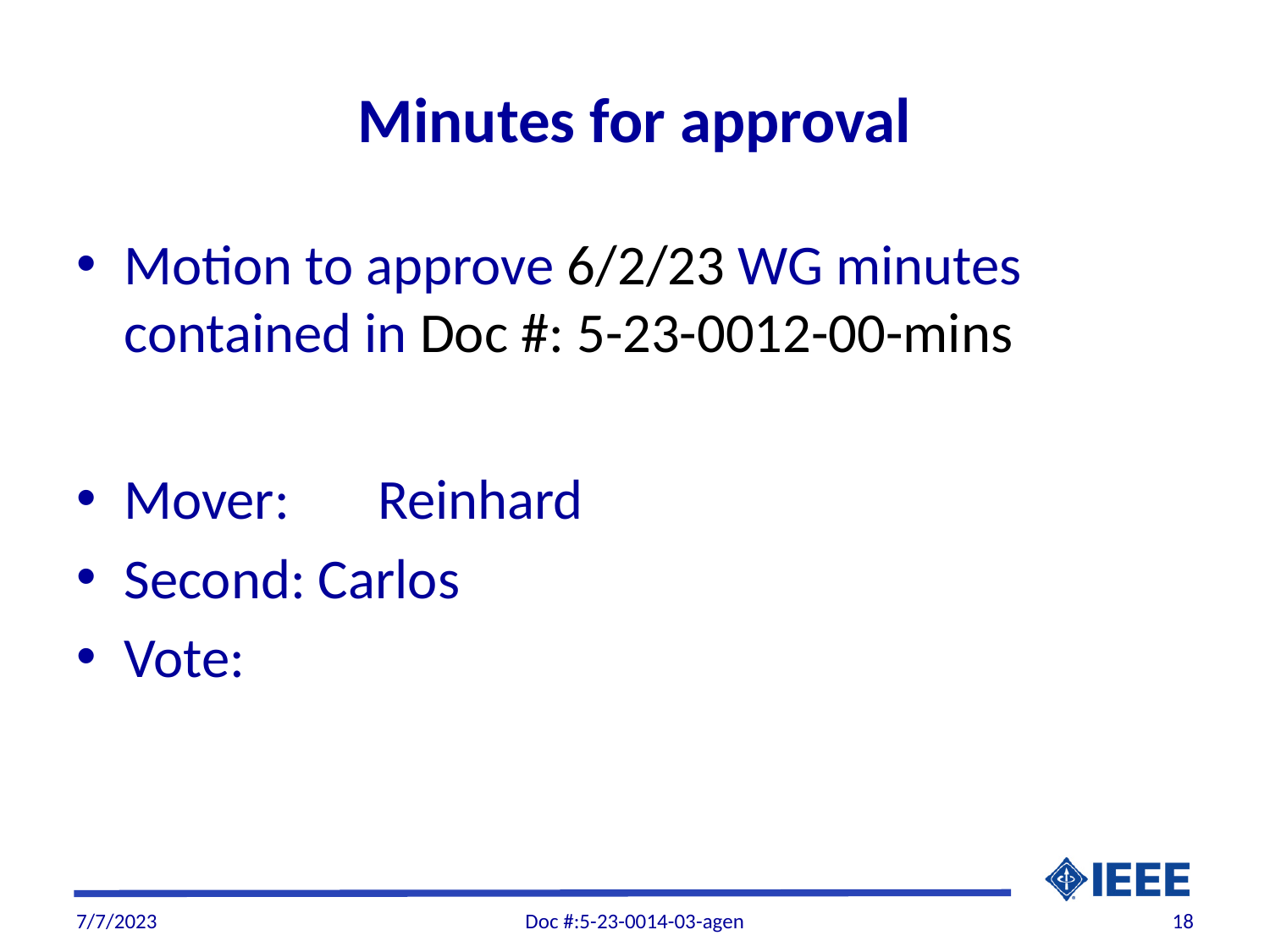

# Minutes for approval
Motion to approve 6/2/23 WG minutes contained in Doc #: 5-23-0012-00-mins

Mover: 	Reinhard
Second: Carlos
Vote:

7/7/2023
Doc #:5-23-0014-03-agen
18